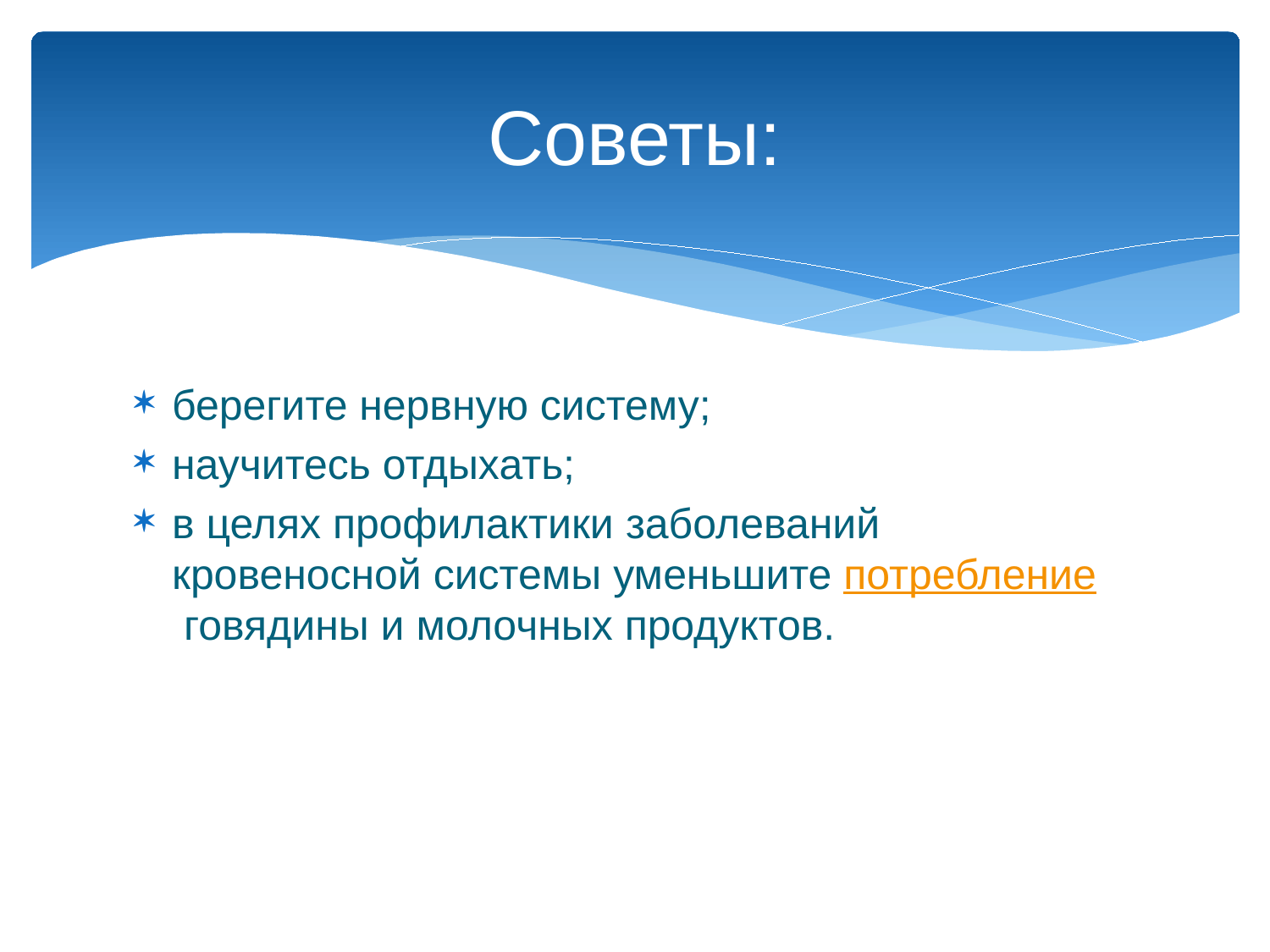

# Советы:
берегите нервную систему;
научитесь отдыхать;
в целях профилактики заболеваний кровеносной системы уменьшите потребление говядины и молочных продуктов.